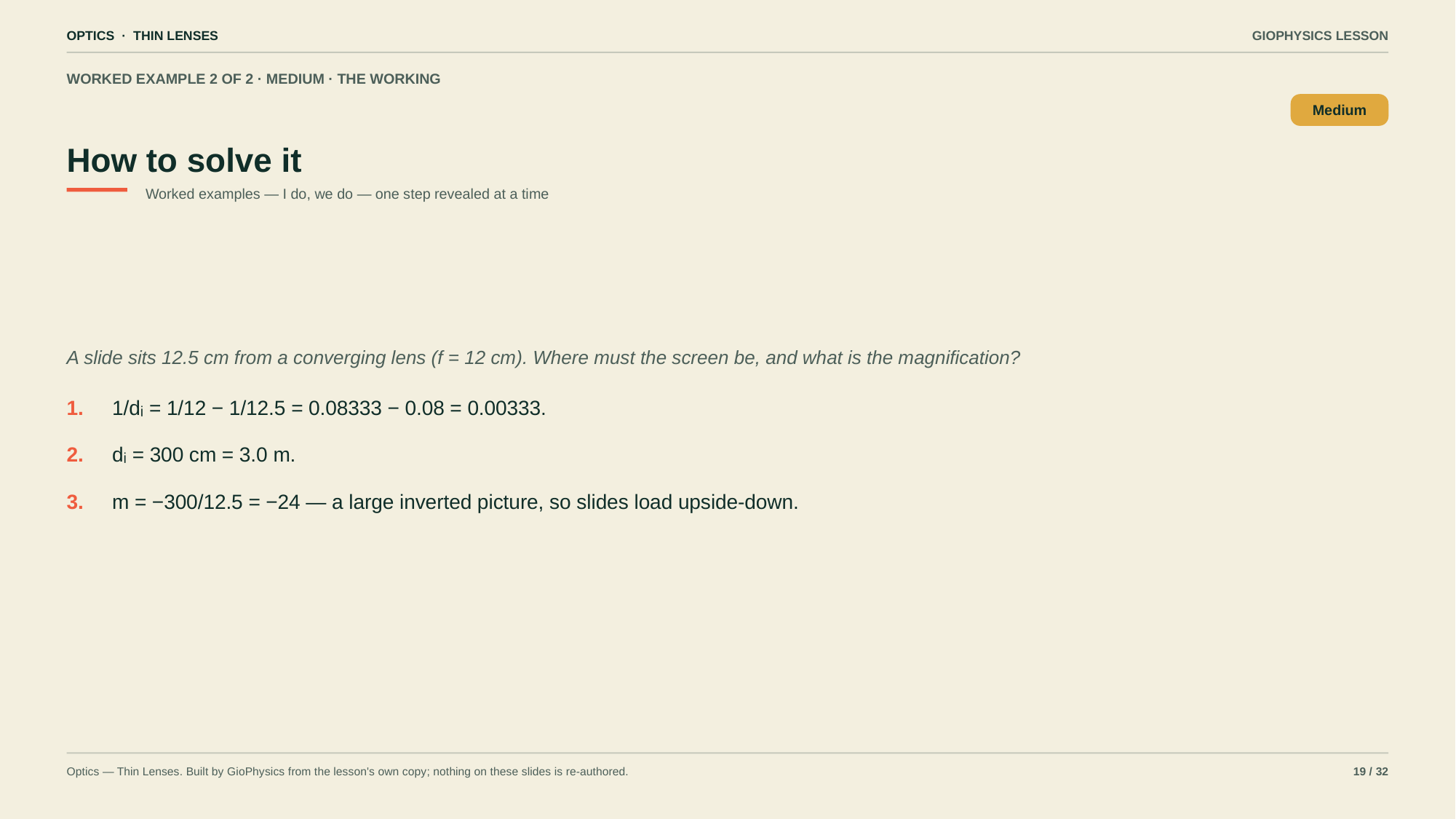

OPTICS  ·  THIN LENSES
GIOPHYSICS LESSON

WORKED EXAMPLE 2 OF 2 · MEDIUM · THE WORKING
How to solve it

Medium
Worked examples — I do, we do — one step revealed at a time

A slide sits 12.5 cm from a converging lens (f = 12 cm). Where must the screen be, and what is the magnification?
1.
1/dᵢ = 1/12 − 1/12.5 = 0.08333 − 0.08 = 0.00333.
2.
dᵢ = 300 cm = 3.0 m.
3.
m = −300/12.5 = −24 — a large inverted picture, so slides load upside-down.

Optics — Thin Lenses. Built by GioPhysics from the lesson's own copy; nothing on these slides is re-authored.
19 / 32